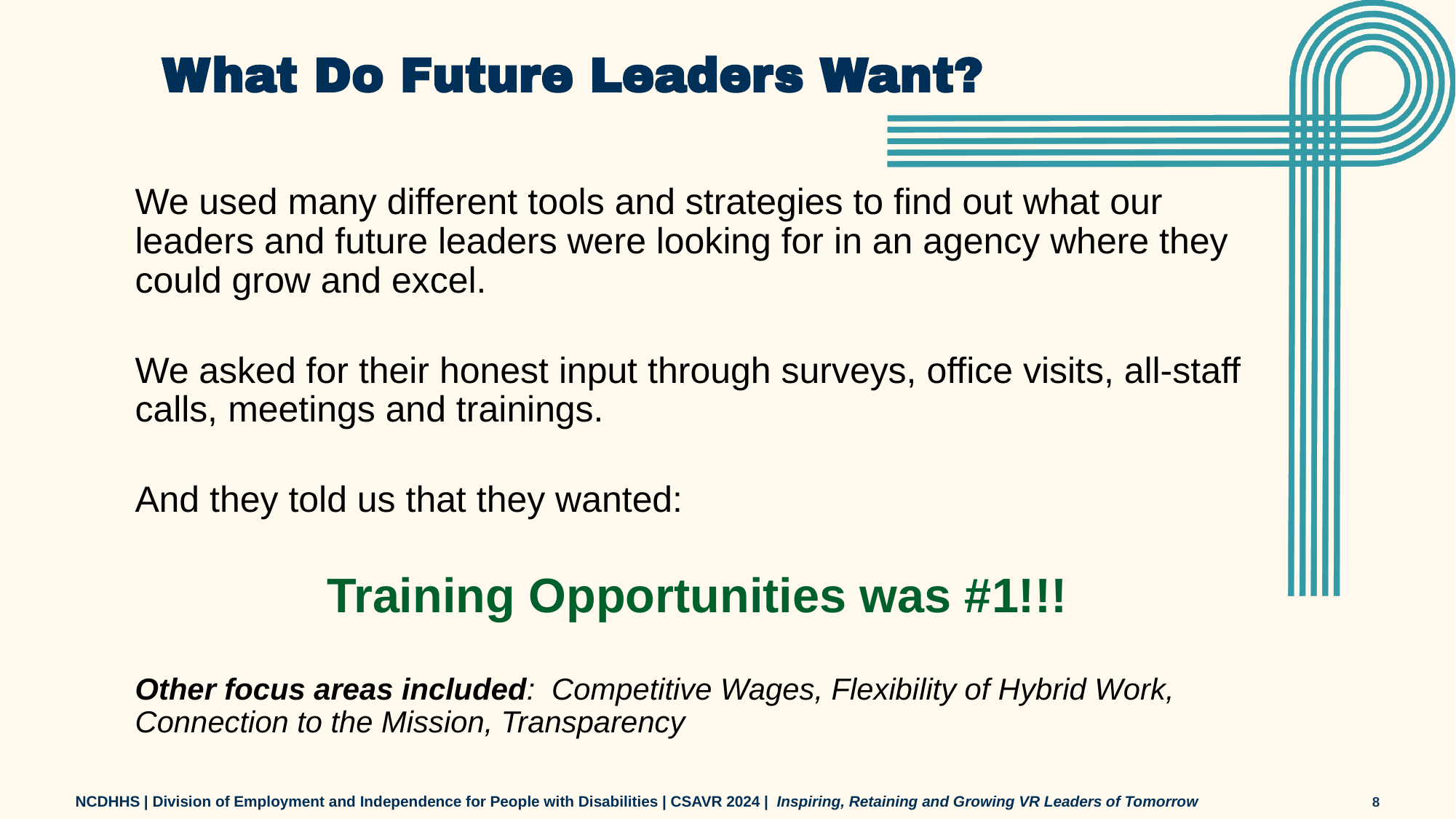

# What Do Future Leaders Want?
We used many different tools and strategies to find out what our leaders and future leaders were looking for in an agency where they could grow and excel.

We asked for their honest input through surveys, office visits, all-staff calls, meetings and trainings.

And they told us that they wanted:

Training Opportunities was #1!!!

Other focus areas included:  Competitive Wages, Flexibility of Hybrid Work, Connection to the Mission, Transparency